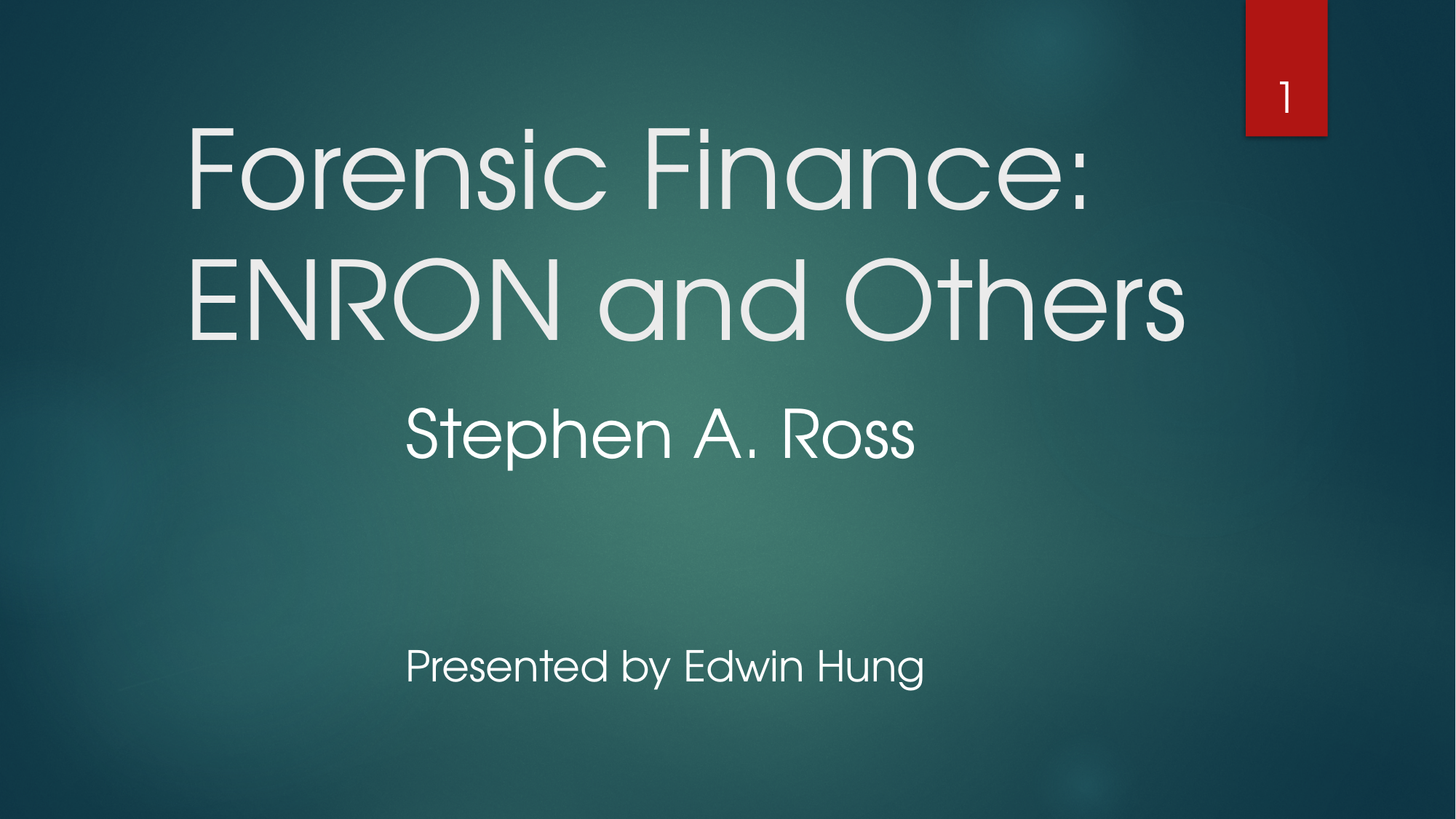

1
# Forensic Finance: ENRON and Others
Stephen A. Ross
Presented by Edwin Hung